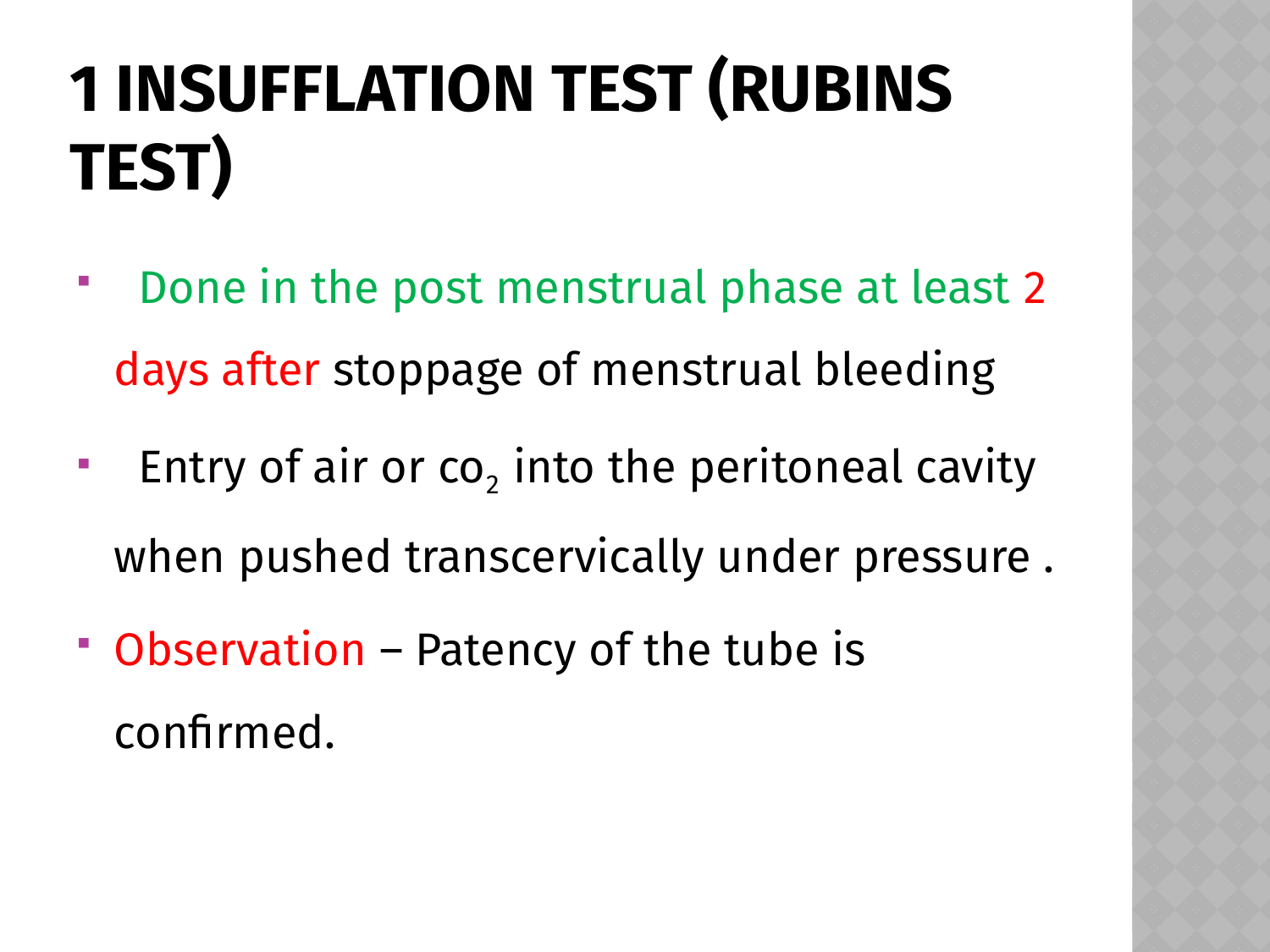

# 1 Insufflation test (rubins Test)
  Done in the post menstrual phase at least 2 days after stoppage of menstrual bleeding
  Entry of air or co2  into the peritoneal cavity  when pushed transcervically under pressure .
Observation – Patency of the tube is confirmed.